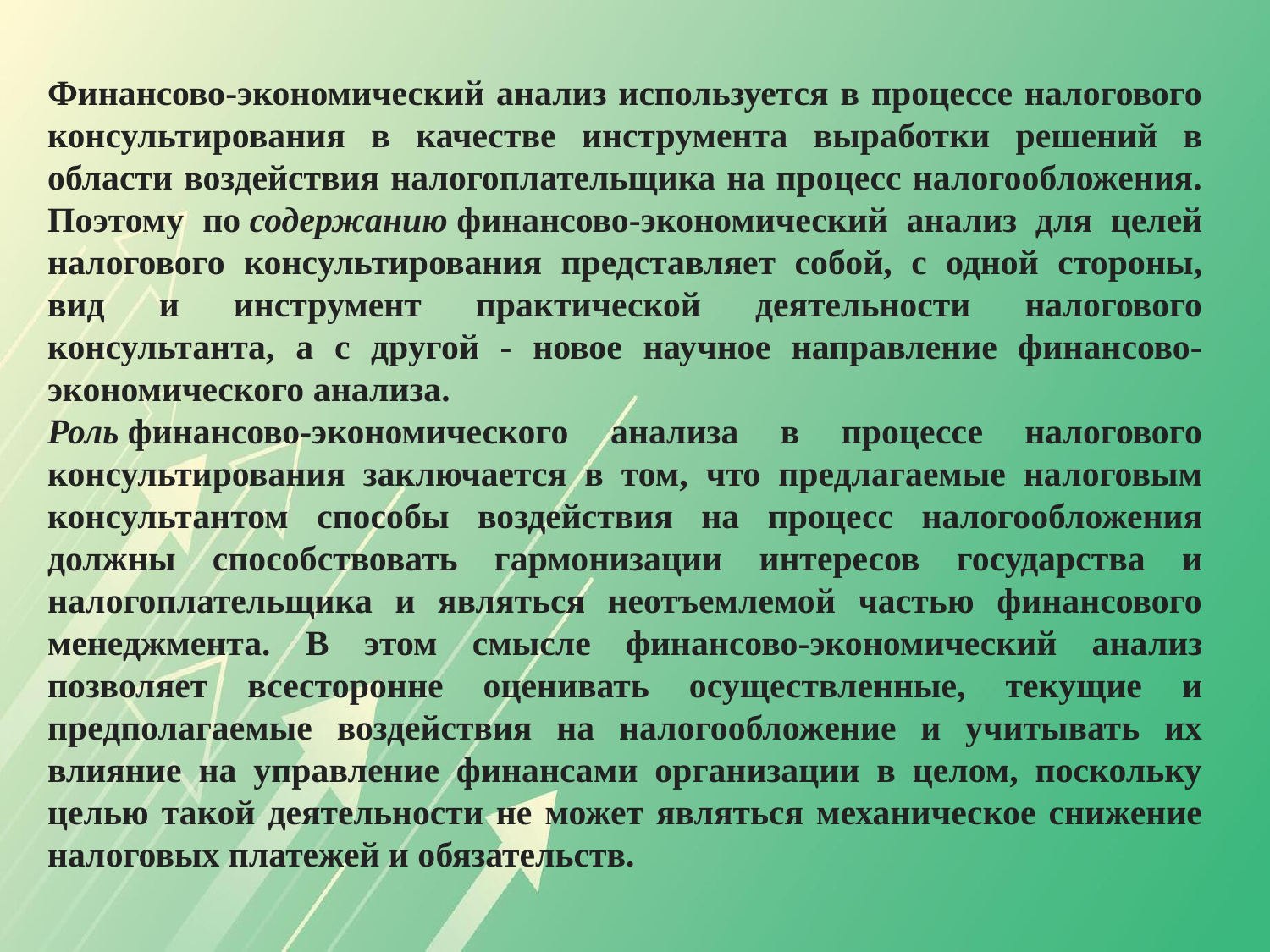

Финансово-экономический анализ используется в процессе налогового консультирования в качестве инструмента выработки решений в области воздействия налогоплательщика на процесс налогообложения. Поэтому по содержанию финансово-экономический анализ для целей налогового консультирования представляет собой, с одной стороны, вид и инструмент практической деятельности налогового консультанта, а с другой - новое научное направление финансово-экономического анализа.
Роль финансово-экономического анализа в процессе налогового консультирования заключается в том, что предлагаемые налоговым консультантом способы воздействия на процесс налогообложения должны способствовать гармонизации интересов государства и налогоплательщика и являться неотъемлемой частью финансового менеджмента. В этом смысле финансово-экономический анализ позволяет всесторонне оценивать осуществленные, текущие и предполагаемые воздействия на налогообложение и учитывать их влияние на управление финансами организации в целом, поскольку целью такой деятельности не может являться механическое снижение налоговых платежей и обязательств.